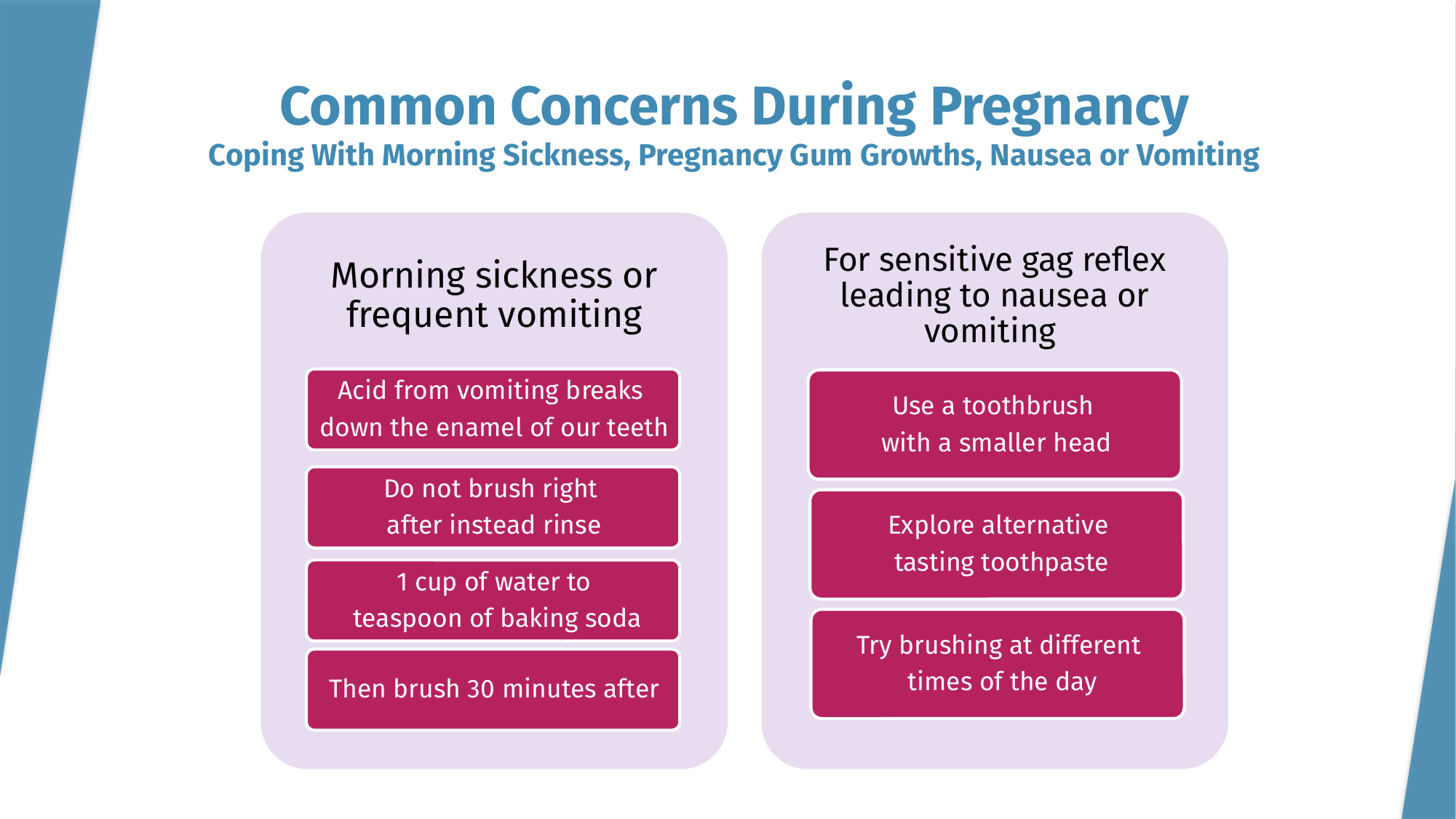

# Common Concerns During Pregnancy Coping With Morning Sickness, Pregnancy Gum Growths, Nausea or Vomiting
Morning sickness or frequent vomiting
Acid from vomiting breaks
down the enamel of our teeth
Do not brush right
after instead rinse
1 cup of water to
 teaspoon of baking soda
Then brush 30 minutes after
For sensitive gag reflex leading to nausea or vomiting
Use a toothbrush
with a smaller head
Explore alternative
 tasting toothpaste
Try brushing at different
 times of the day